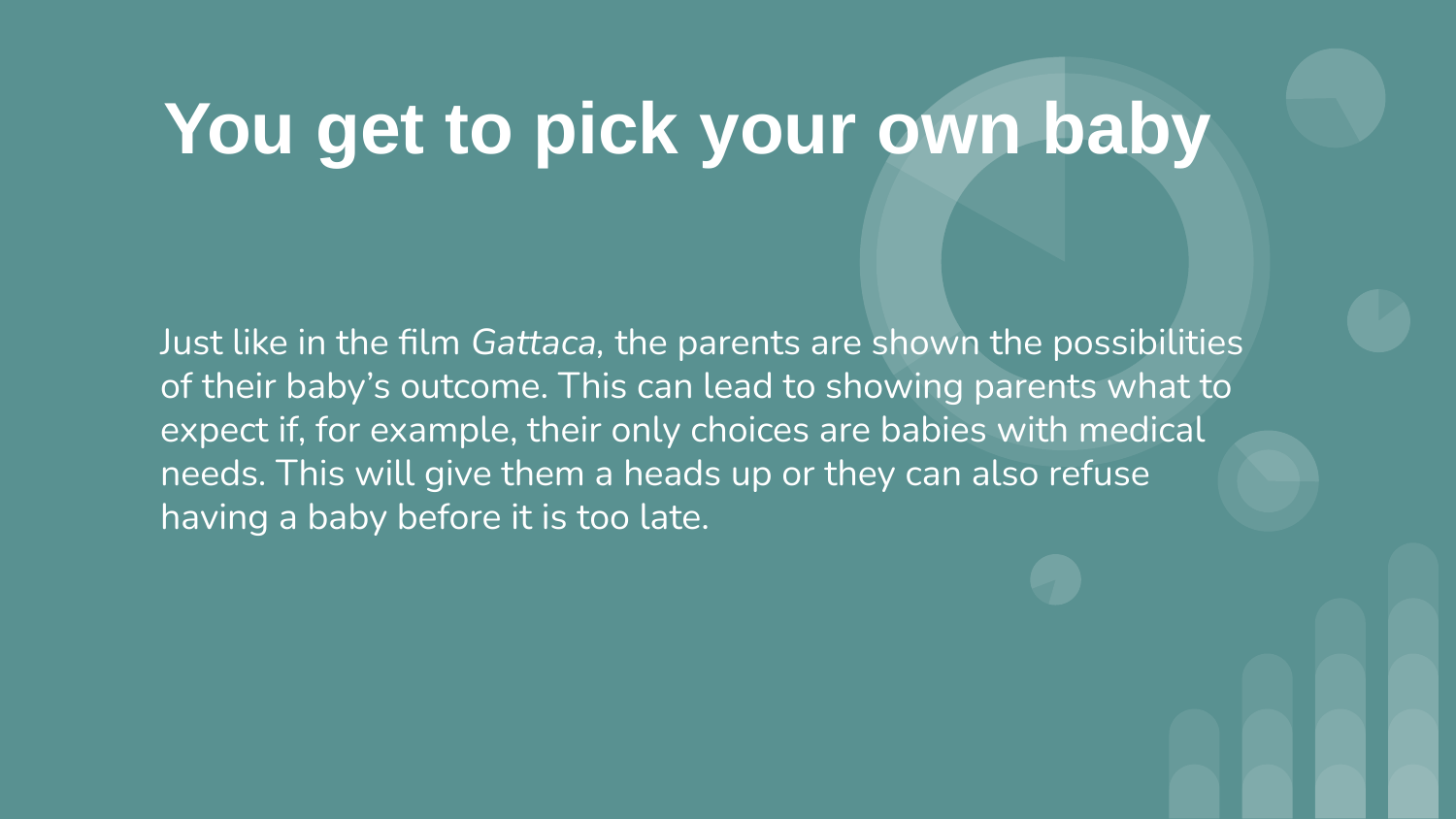

# You get to pick your own baby
Just like in the film Gattaca, the parents are shown the possibilities of their baby’s outcome. This can lead to showing parents what to expect if, for example, their only choices are babies with medical needs. This will give them a heads up or they can also refuse having a baby before it is too late.